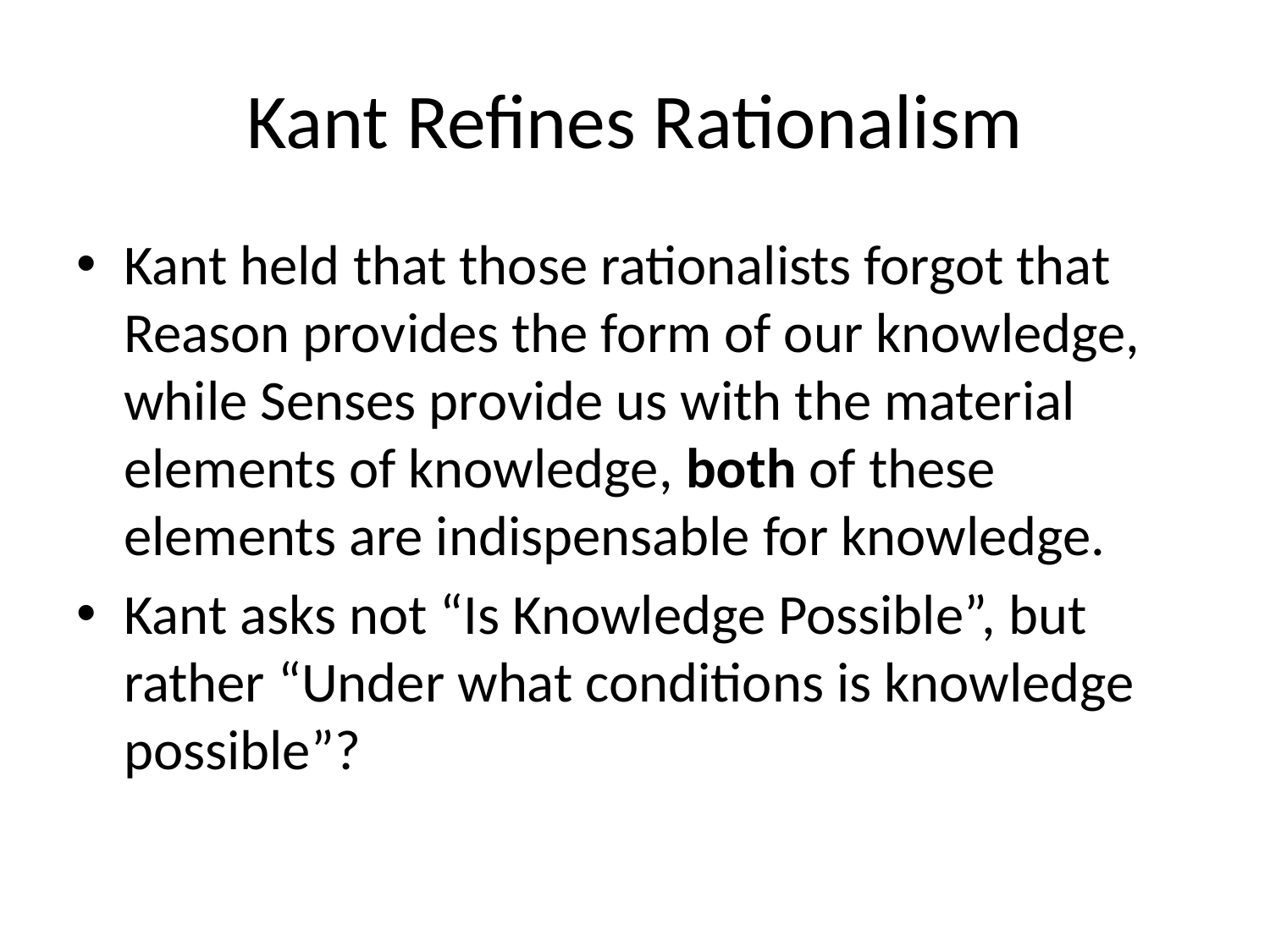

# Kant Refines Rationalism
Kant held that those rationalists forgot that Reason provides the form of our knowledge, while Senses provide us with the material elements of knowledge, both of these elements are indispensable for knowledge.
Kant asks not “Is Knowledge Possible”, but rather “Under what conditions is knowledge possible”?